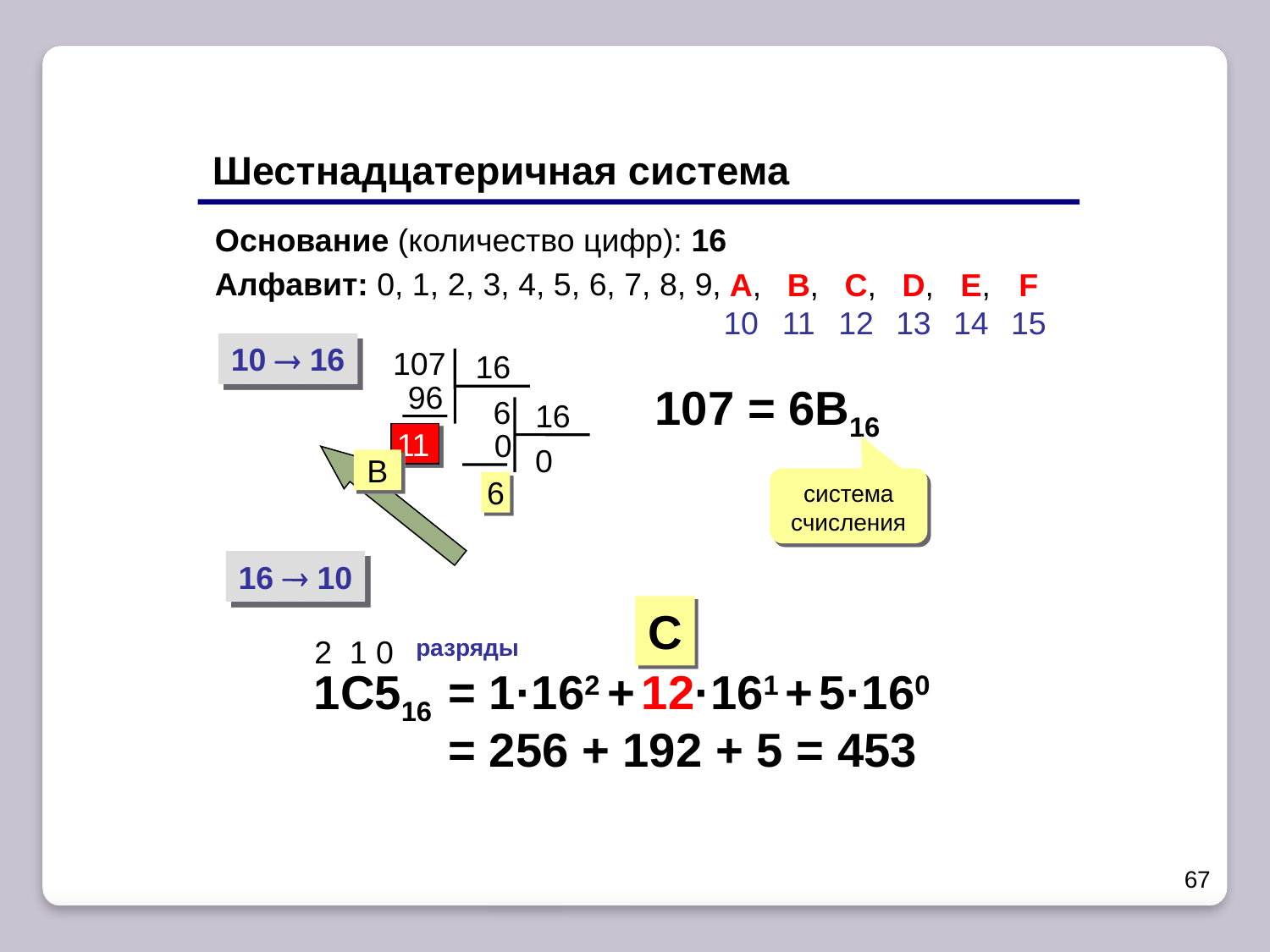

Шестнадцатеричная система

Основание (количество цифр): 16
Алфавит: 0, 1, 2, 3, 4, 5, 6, 7, 8, 9,
 A,
10
 B,
11
 C,
12
 D,
13
 E,
14
 F
15
10 → 16
107
16

96
  6

11
107 = 6B16
16

   0
0

6

B
система счисления
16 → 10
C
2  1 0
разряды
    1C516
= 1·162 + 12·161 + 5·160
= 256 + 192 + 5 = 453
67